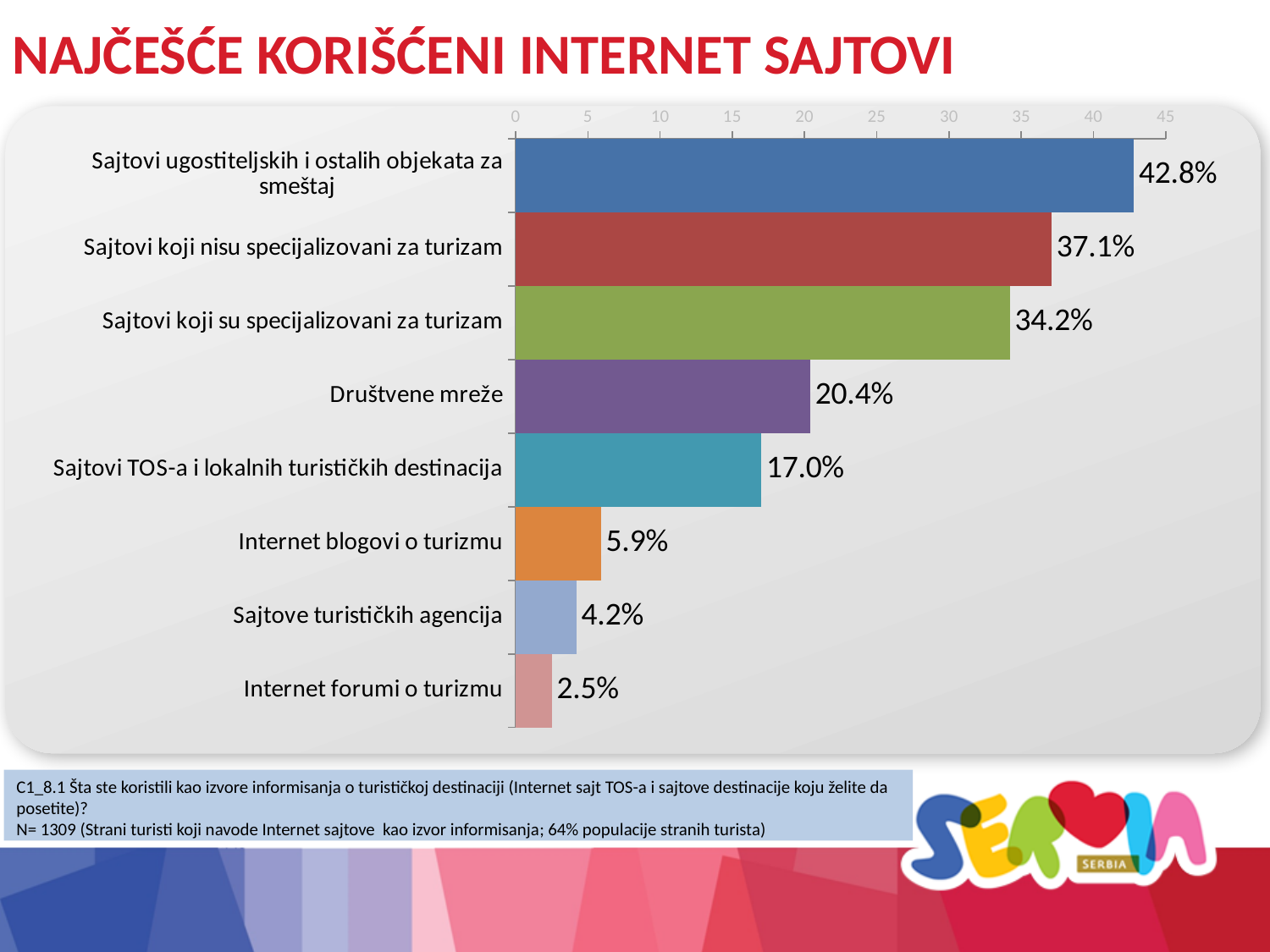

NAJČEŠĆE KORIŠĆENI INTERNET SAJTOVI

### Chart

| Category | Series 1 |
|---|---|
| Sajtovi ugostiteljskih i ostalih objekata za smeštaj | 42.8 |
| Sajtovi koji nisu specijalizovani za turizam | 37.1 |
| Sajtovi koji su specijalizovani za turizam | 34.2 |
| Društvene mreže | 20.4 |
| Sajtovi TOS-a i lokalnih turističkih destinacija | 17.0 |
| Internet blogovi o turizmu | 5.9 |
| Sajtove turističkih agencija | 4.2 |
| Internet forumi o turizmu | 2.5 |

C1_8.1 Šta ste koristili kao izvore informisanja o turističkoj destinaciji (Internet sajt TOS-a i sajtove destinacije koju želite da posetite)?
N= 1309 (Strani turisti koji navode Internet sajtove  kao izvor informisanja; 64% populacije stranih turista)